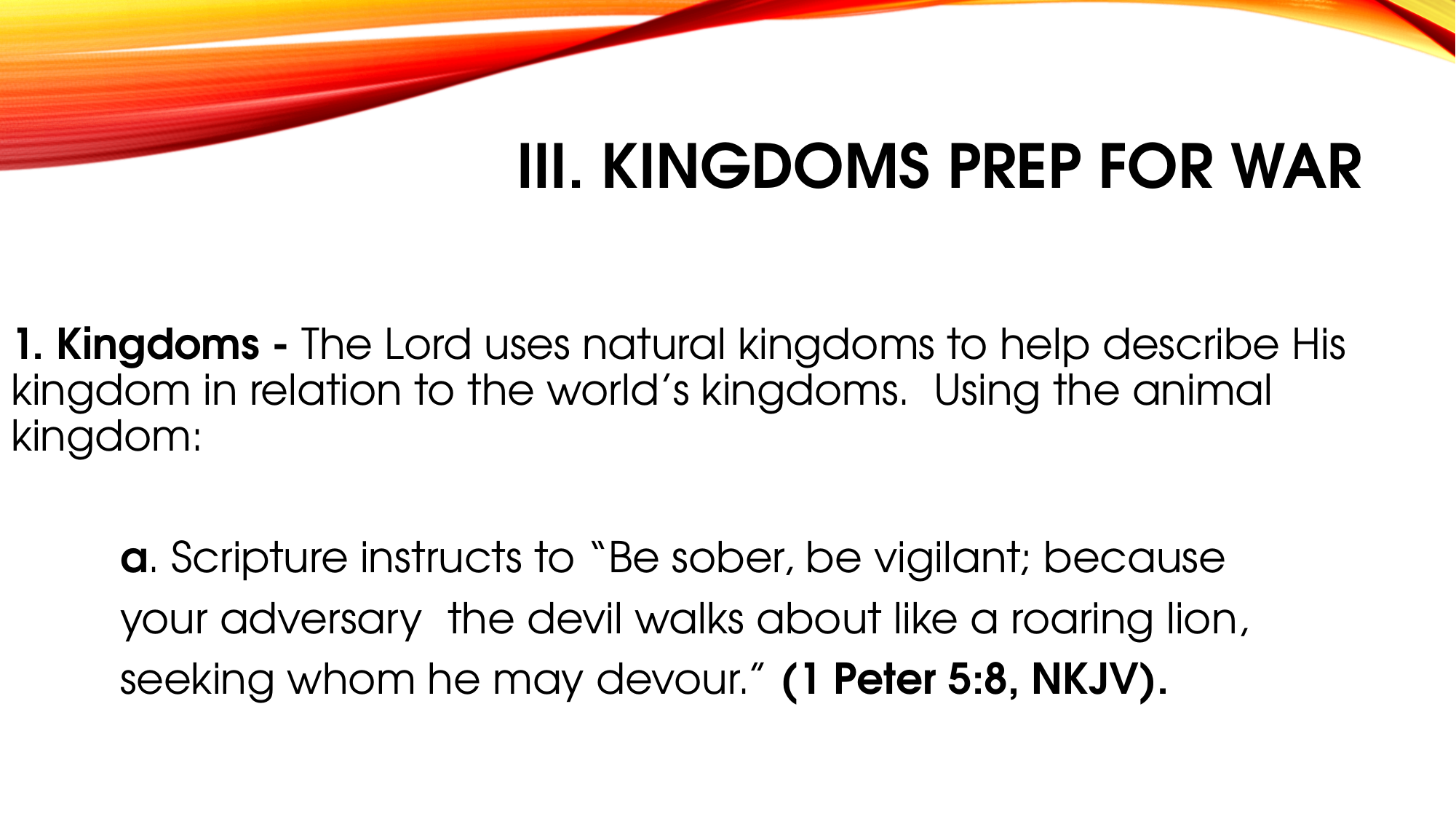

# III. Kingdoms prep for war

1. Kingdoms - The Lord uses natural kingdoms to help describe His kingdom in relation to the world’s kingdoms.  Using the animal kingdom:

	a. Scripture instructs to “Be sober, be vigilant; because
	your adversary 	the devil walks about like a roaring lion,
	seeking whom he may devour.” (1 Peter 5:8, NKJV).